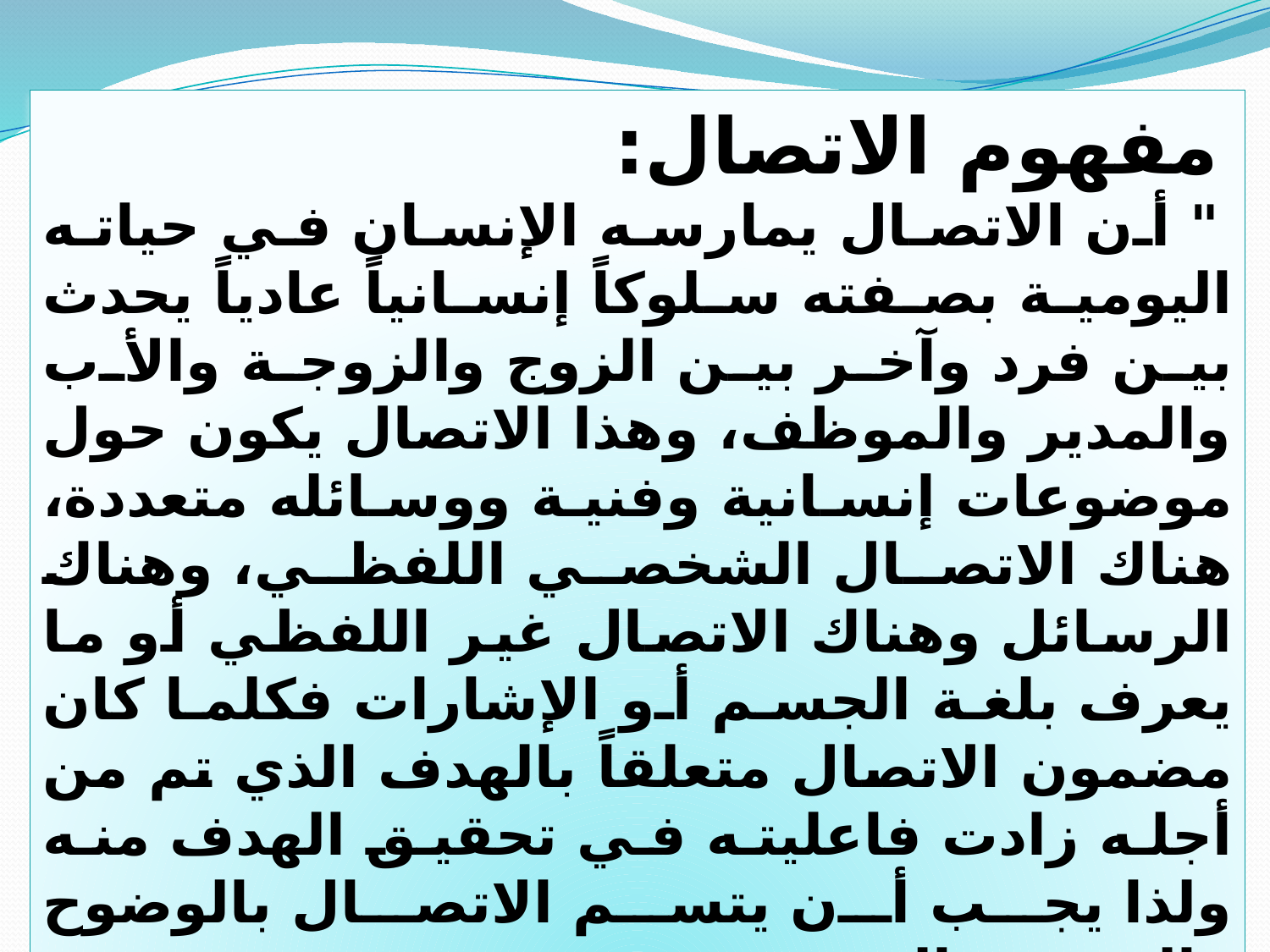

مفهوم الاتصال:
" أن الاتصال يمارسه الإنسان في حياته اليومية بصفته سلوكاً إنسانياً عادياً يحدث بين فرد وآخر بين الزوج والزوجة والأب والمدير والموظف، وهذا الاتصال يكون حول موضوعات إنسانية وفنية ووسائله متعددة، هناك الاتصال الشخصي اللفظي، وهناك الرسائل وهناك الاتصال غير اللفظي أو ما يعرف بلغة الجسم أو الإشارات فكلما كان مضمون الاتصال متعلقاً بالهدف الذي تم من أجله زادت فاعليته في تحقيق الهدف منه ولذا يجب أن يتسم الاتصال بالوضوح والتحديد والدقة